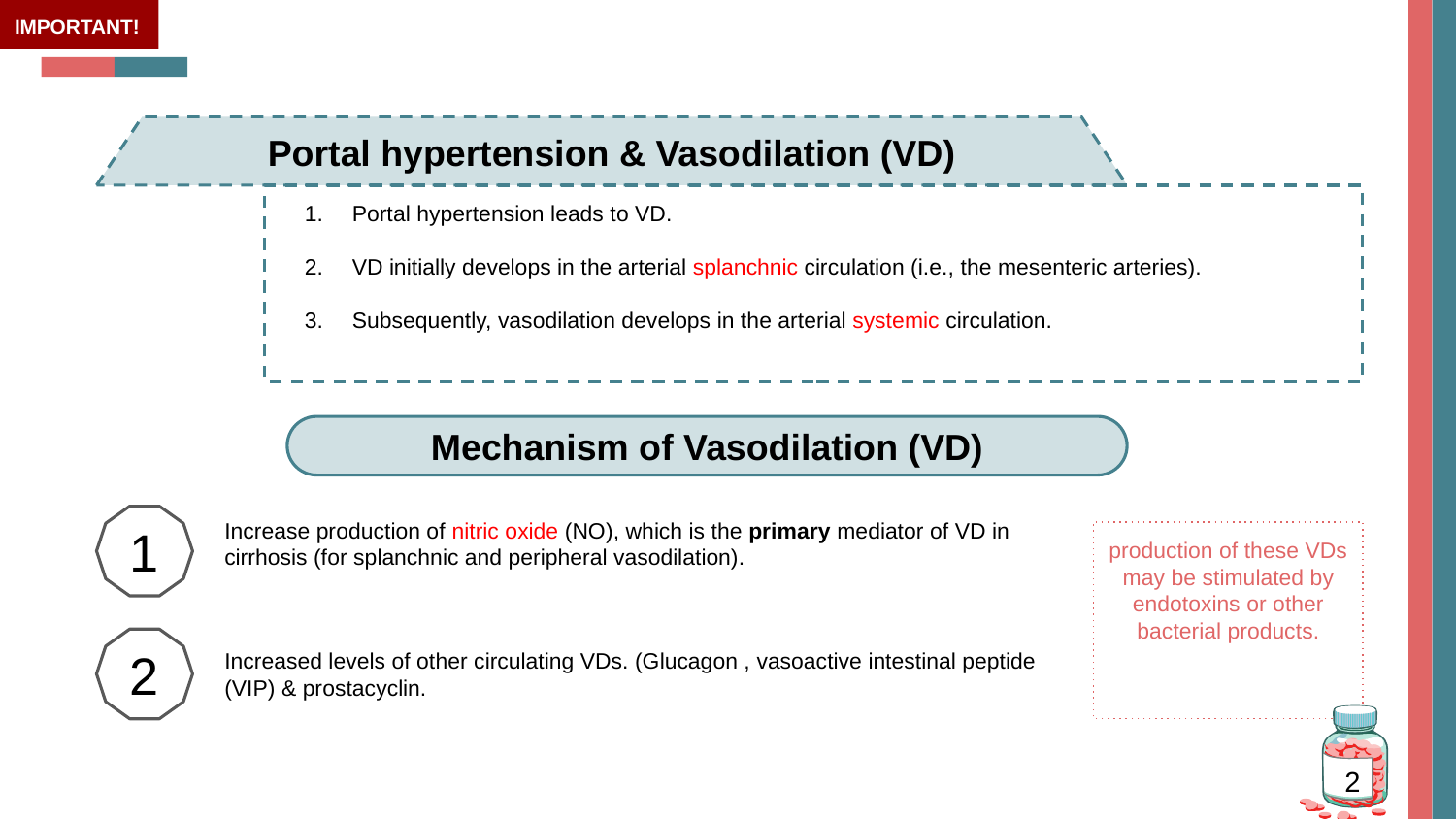

IMPORTANT!

Portal hypertension & Vasodilation (VD)
Portal hypertension leads to VD.

VD initially develops in the arterial splanchnic circulation (i.e., the mesenteric arteries).

Subsequently, vasodilation develops in the arterial systemic circulation.
Mechanism of Vasodilation (VD)
Increase production of nitric oxide (NO), which is the primary mediator of VD in cirrhosis (for splanchnic and peripheral vasodilation).
1
production of these VDs may be stimulated by endotoxins or other bacterial products.
2
Increased levels of other circulating VDs. (Glucagon , vasoactive intestinal peptide (VIP) & prostacyclin.

1

2